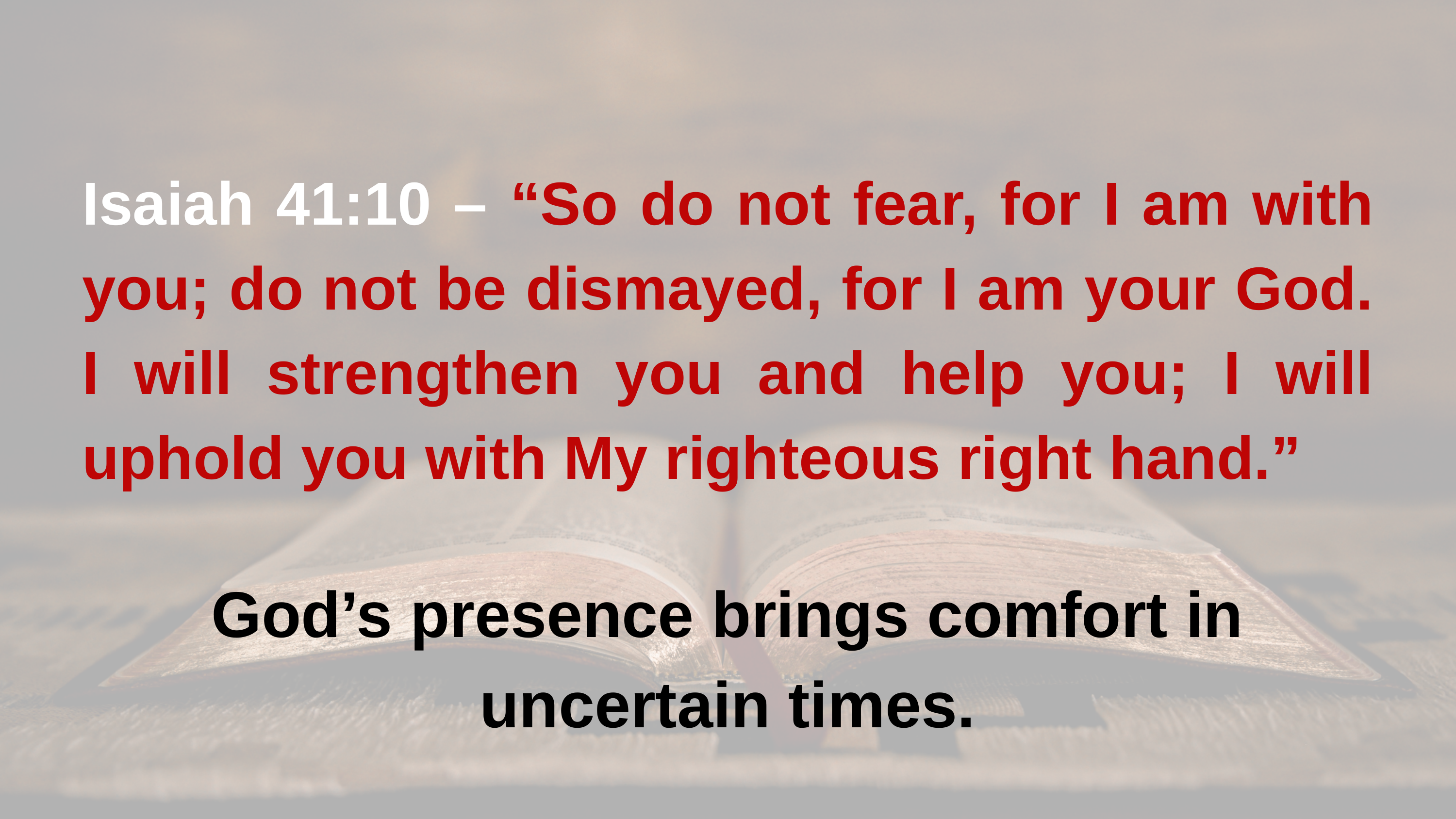

Isaiah 41:10 – “So do not fear, for I am with you; do not be dismayed, for I am your God. I will strengthen you and help you; I will uphold you with My righteous right hand.”

God’s presence brings comfort in uncertain times.